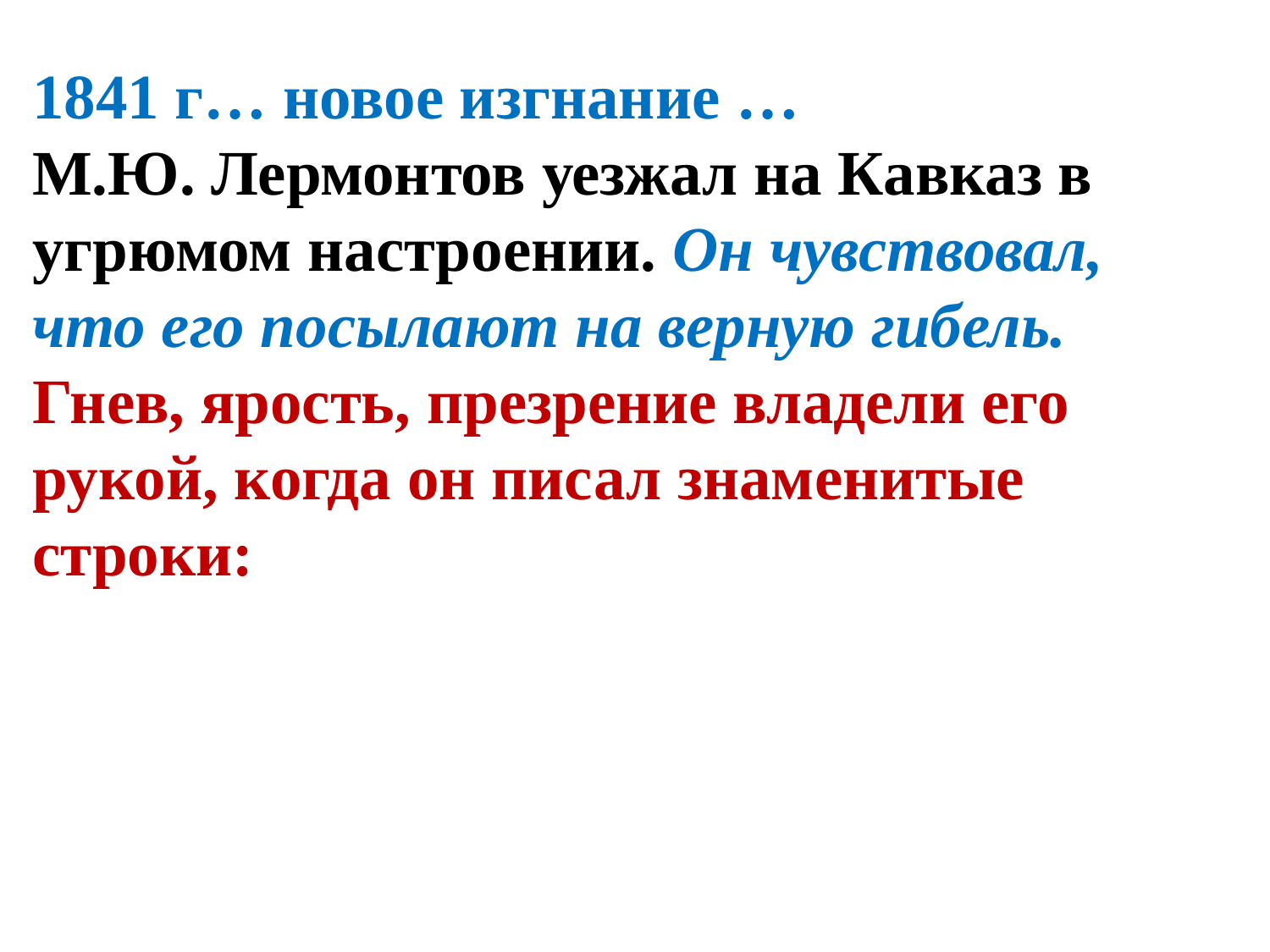

1841 г… новое изгнание …
М.Ю. Лермонтов уезжал на Кавказ в угрюмом настроении. Он чувствовал, что его посылают на верную гибель. Гнев, ярость, презрение владели его рукой, когда он писал знаменитые строки: